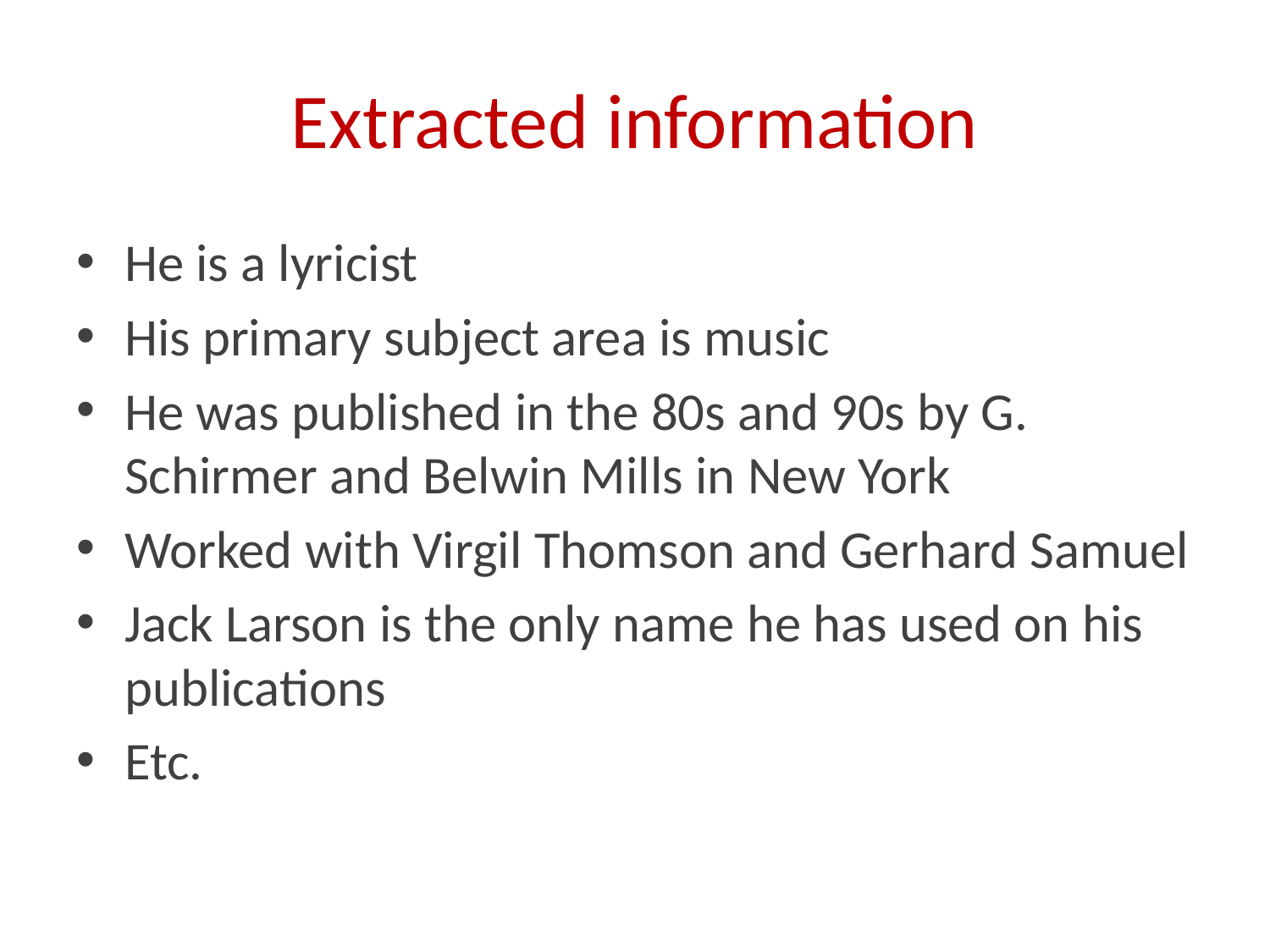

# Extracted information
He is a lyricist
His primary subject area is music
He was published in the 80s and 90s by G. Schirmer and Belwin Mills in New York
Worked with Virgil Thomson and Gerhard Samuel
Jack Larson is the only name he has used on his publications
Etc.